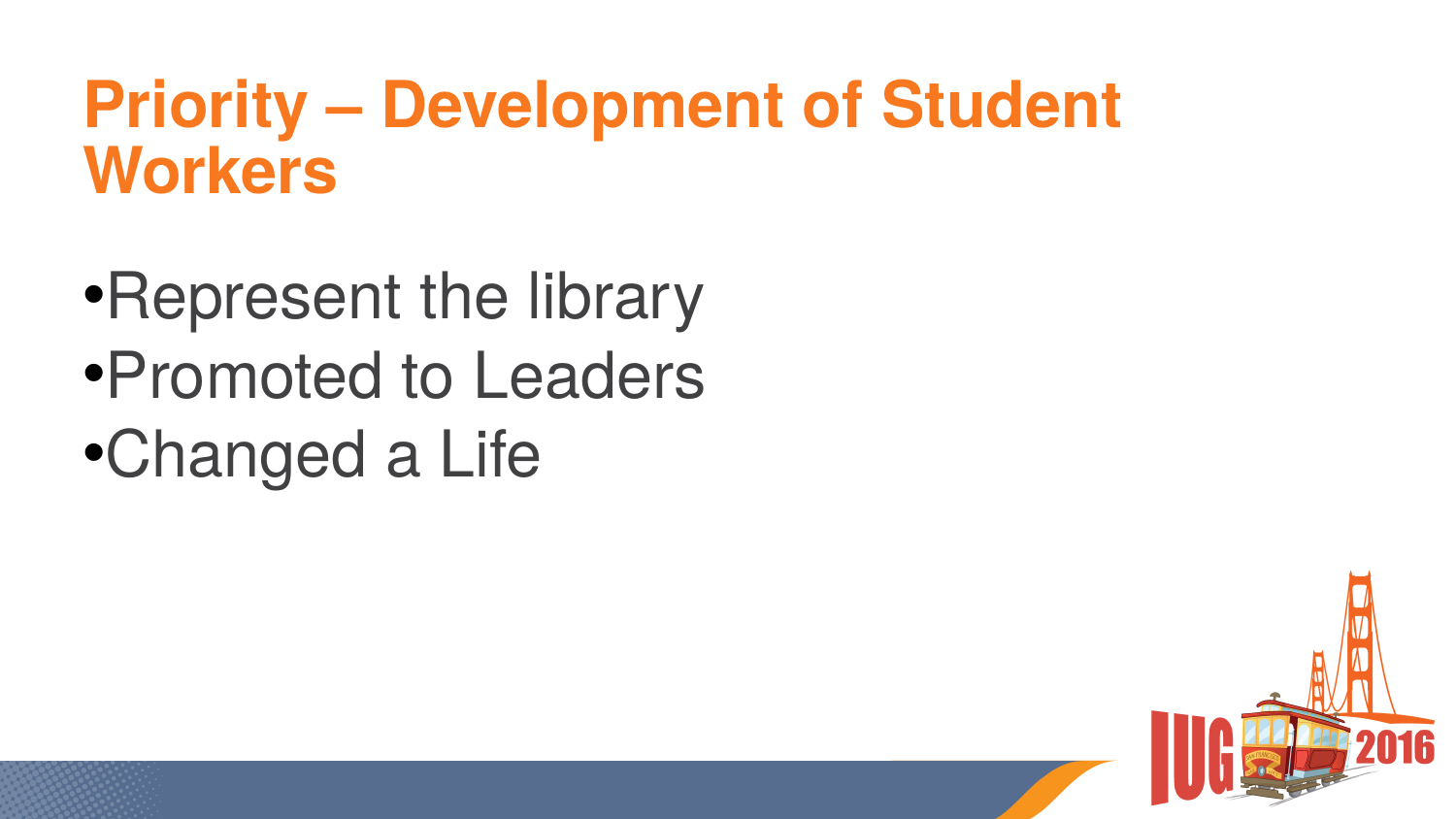

# Priority – Development of Student Workers
Represent the library
Promoted to Leaders
Changed a Life